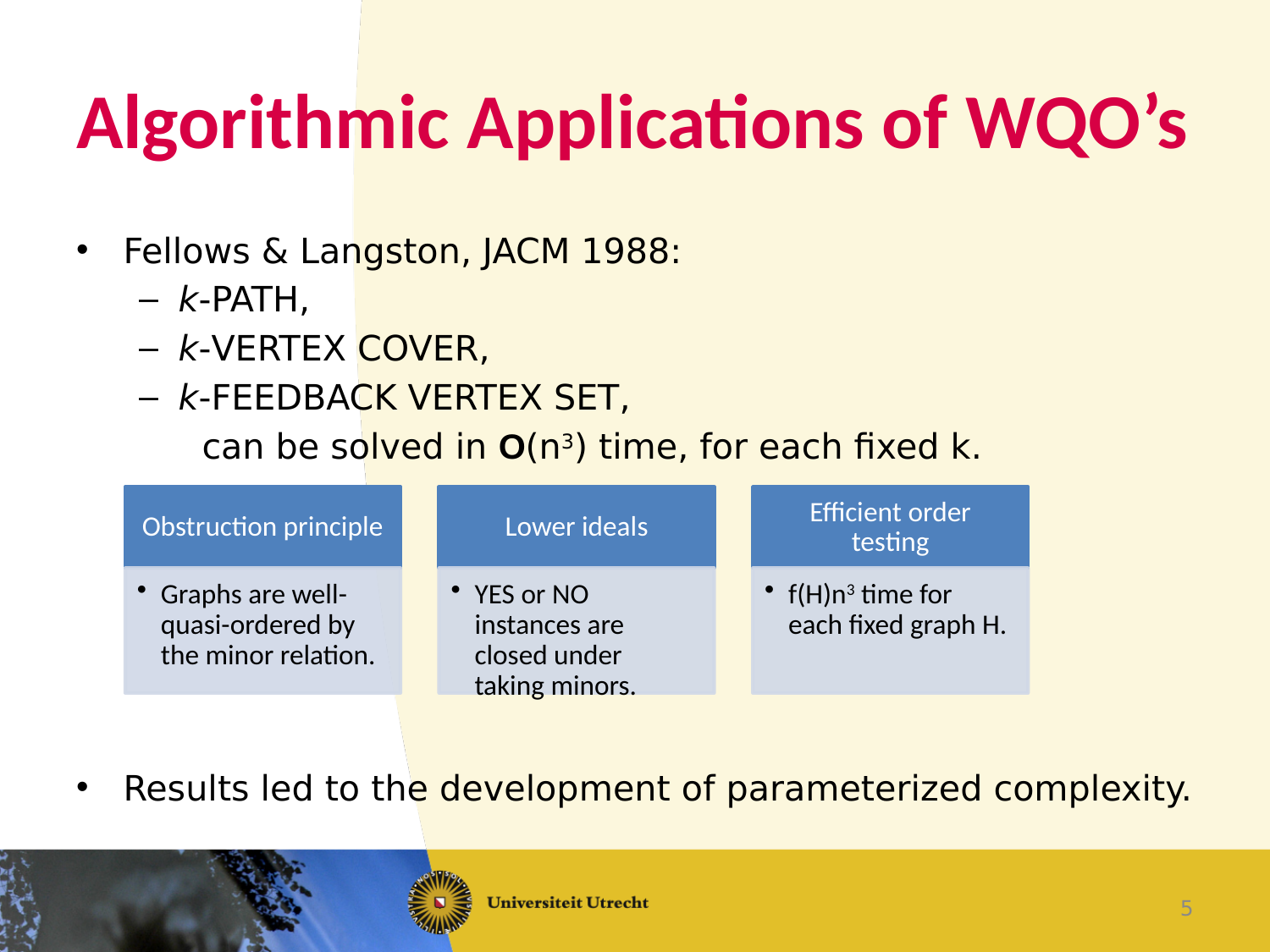

# Algorithmic Applications of WQO’s
Fellows & Langston, JACM 1988:
k-Path,
k-Vertex Cover,
k-Feedback Vertex Set,
	can be solved in O(n3) time, for each fixed k.

Results led to the development of parameterized complexity.

Obstruction principle
Graphs are well-quasi-ordered by the minor relation.
Lower ideals
yes or no instances are closed under taking minors.
Efficient order testing
f(H)n3 time for each fixed graph H.
5